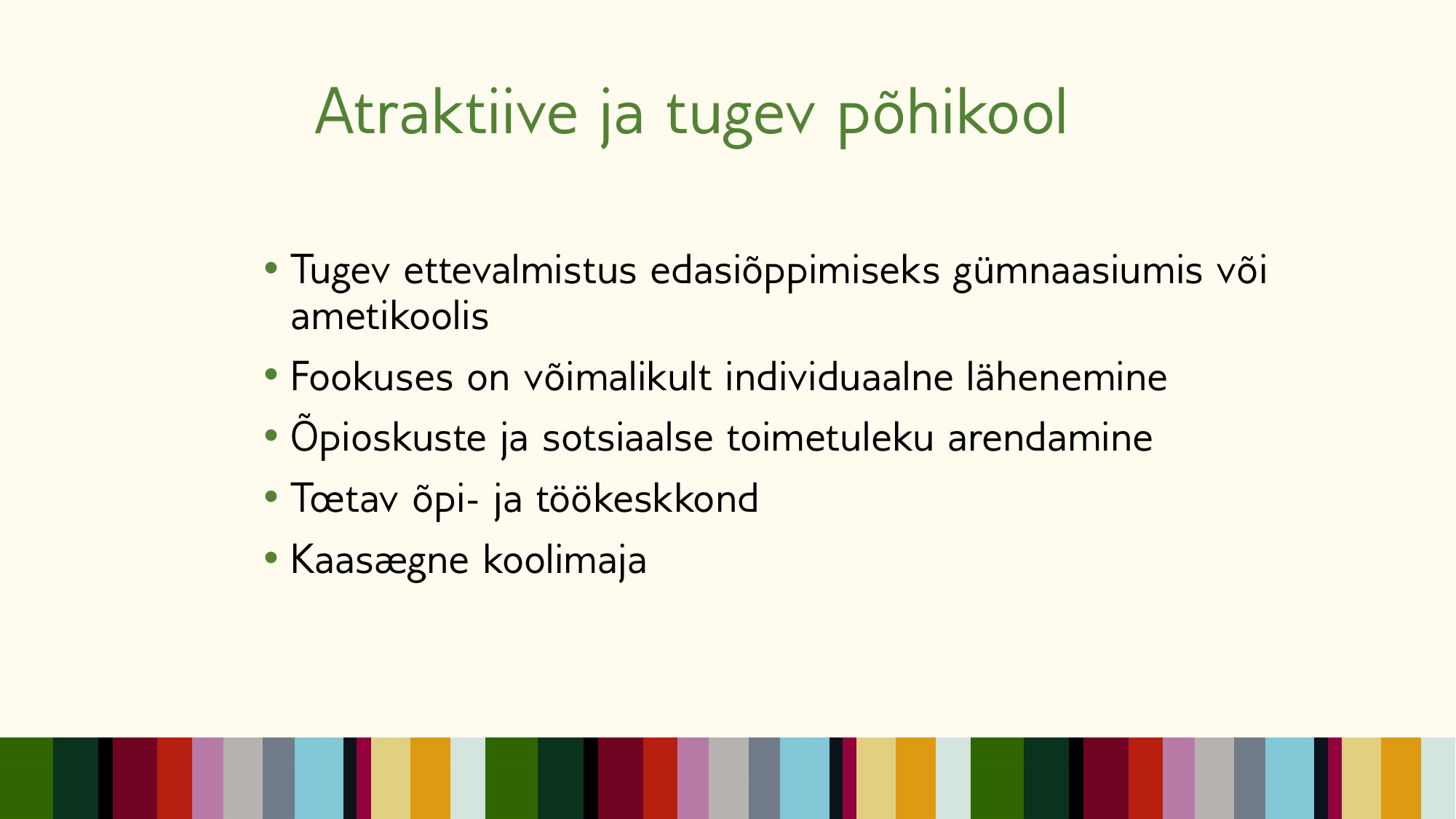

# Atraktiive ja tugev põhikool

Tugev ettevalmistus edasiõppimiseks gümnaasiumis või ametikoolis
Fookuses on võimalikult individuaalne lähenemine
Õpioskuste ja sotsiaalse toimetuleku arendamine
Toetav õpi- ja töökeskkond
Kaasaegne koolimaja